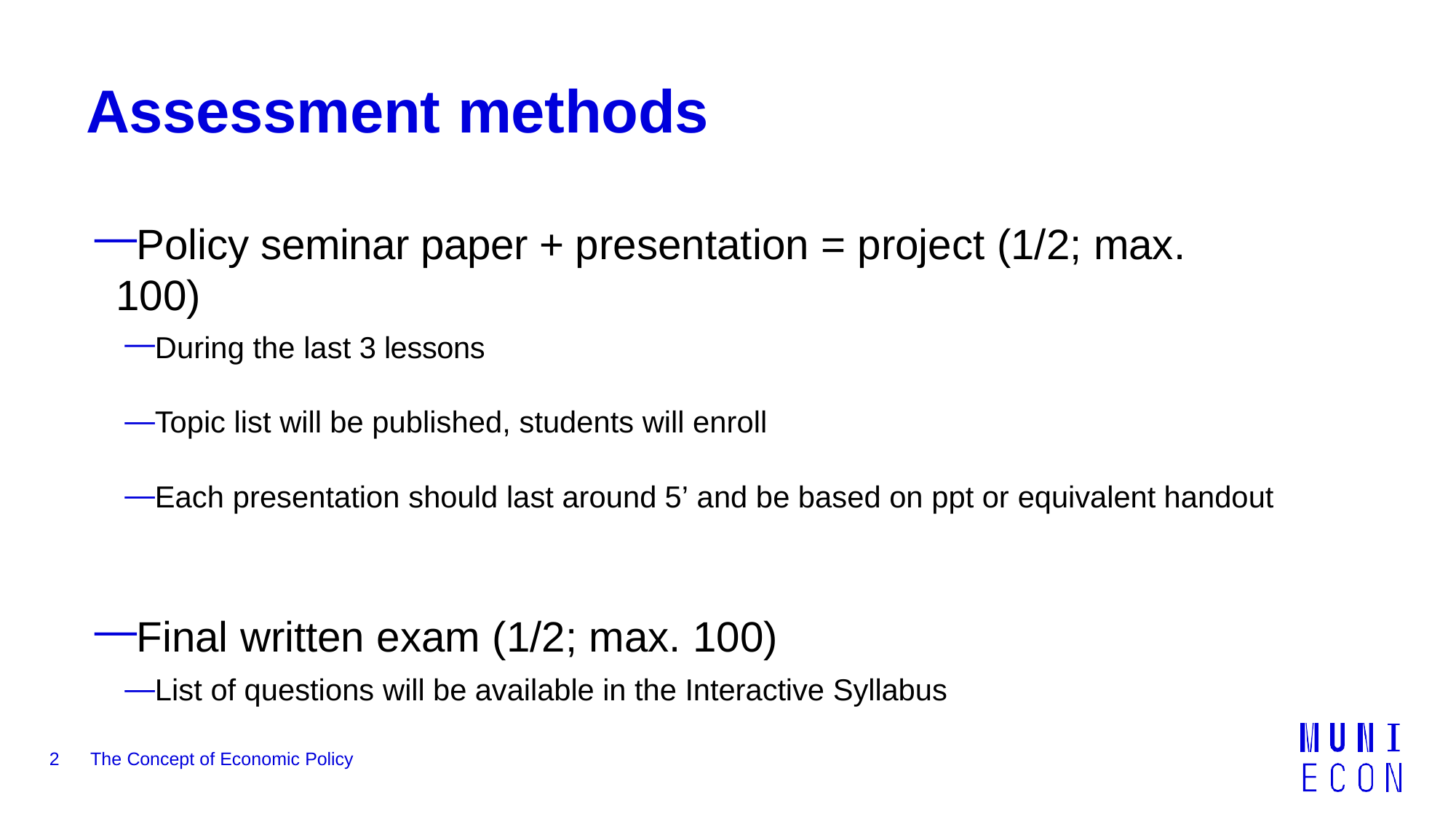

# Assessment methods
Policy seminar paper + presentation = project (1/2; max. 100)
During the last 3 lessons

Topic list will be published, students will enroll

Each presentation should last around 5’ and be based on ppt or equivalent handout

Final written exam (1/2; max. 100)
List of questions will be available in the Interactive Syllabus
2	The Concept of Economic Policy